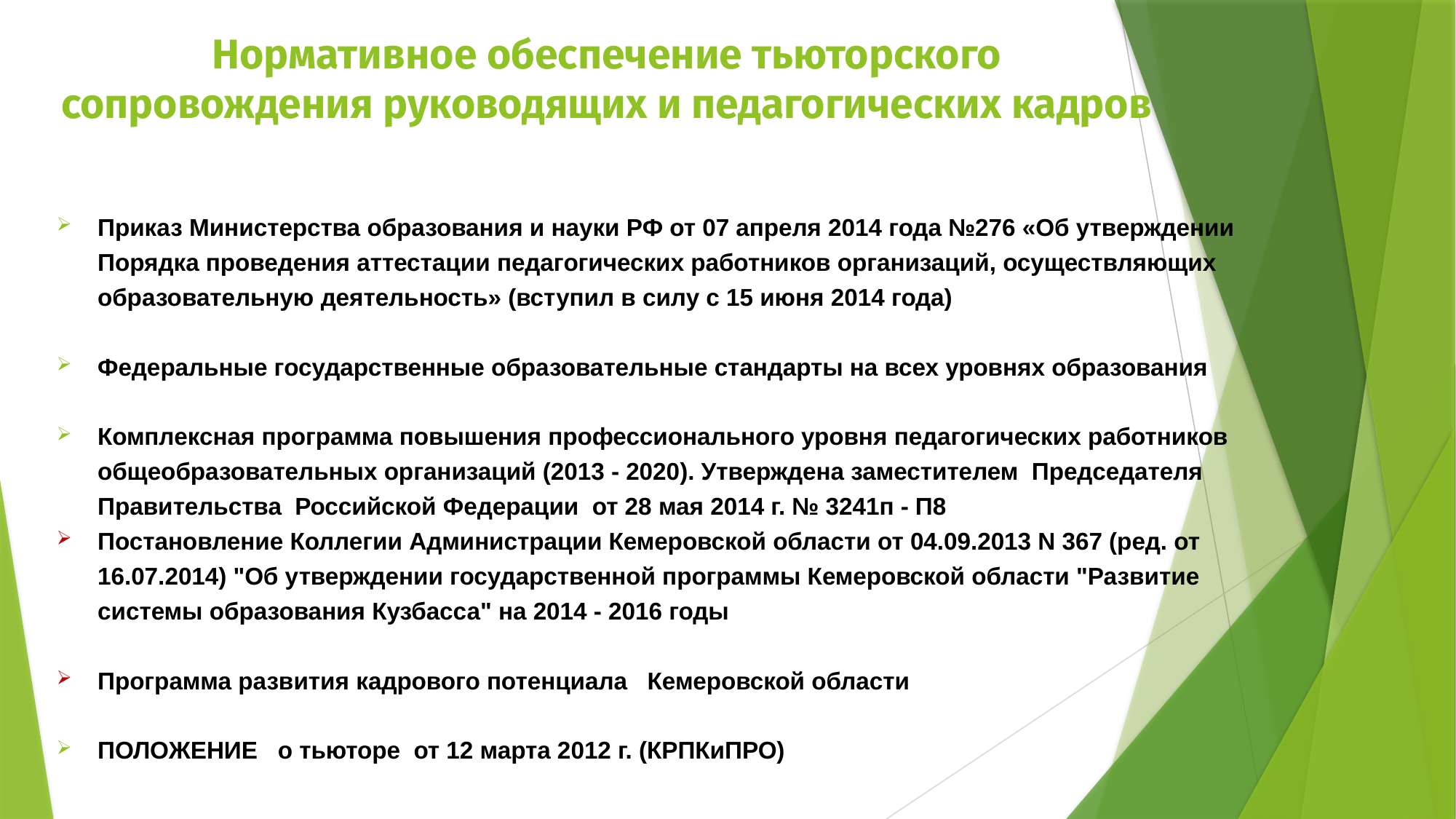

# Нормативное обеспечение тьюторского сопровождения руководящих и педагогических кадров
Приказ Министерства образования и науки РФ от 07 апреля 2014 года №276 «Об утверждении Порядка проведения аттестации педагогических работников организаций, осуществляющих образовательную деятельность» (вступил в силу с 15 июня 2014 года)

Федеральные государственные образовательные стандарты на всех уровнях образования

Комплексная программа повышения профессионального уровня педагогических работников общеобразовательных организаций (2013 - 2020). Утверждена заместителем  Председателя Правительства  Российской Федерации  от 28 мая 2014 г. № 3241п - П8
Постановление Коллегии Администрации Кемеровской области от 04.09.2013 N 367 (ред. от 16.07.2014) "Об утверждении государственной программы Кемеровской области "Развитие системы образования Кузбасса" на 2014 - 2016 годы

Программа развития кадрового потенциала   Кемеровской области

ПОЛОЖЕНИЕ   о тьюторе  от 12 марта 2012 г. (КРПКиПРО)